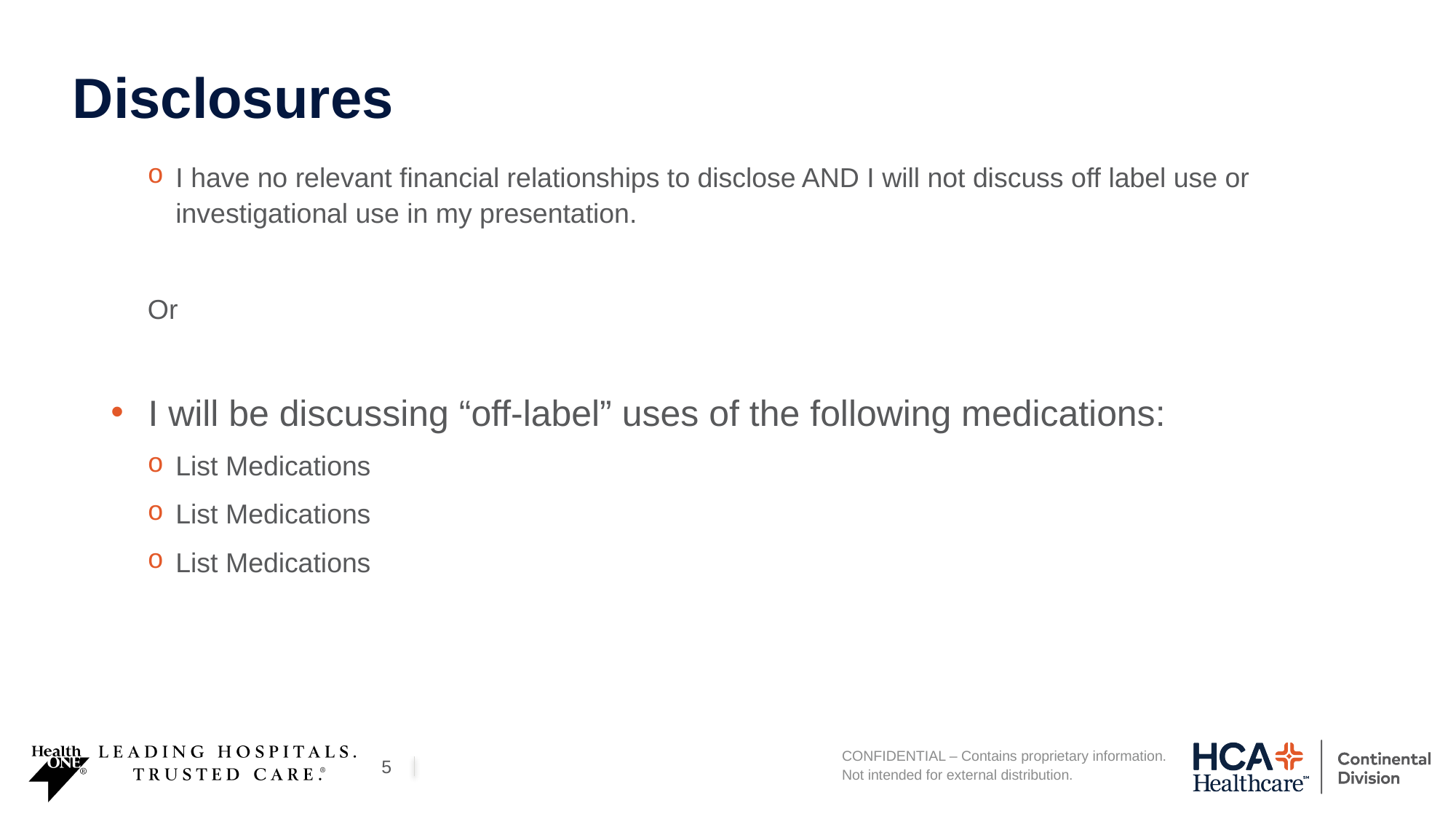

# Disclosures
I have no relevant financial relationships to disclose AND I will not discuss off label use or investigational use in my presentation.

Or

I will be discussing “off-label” uses of the following medications:
List Medications
List Medications
List Medications